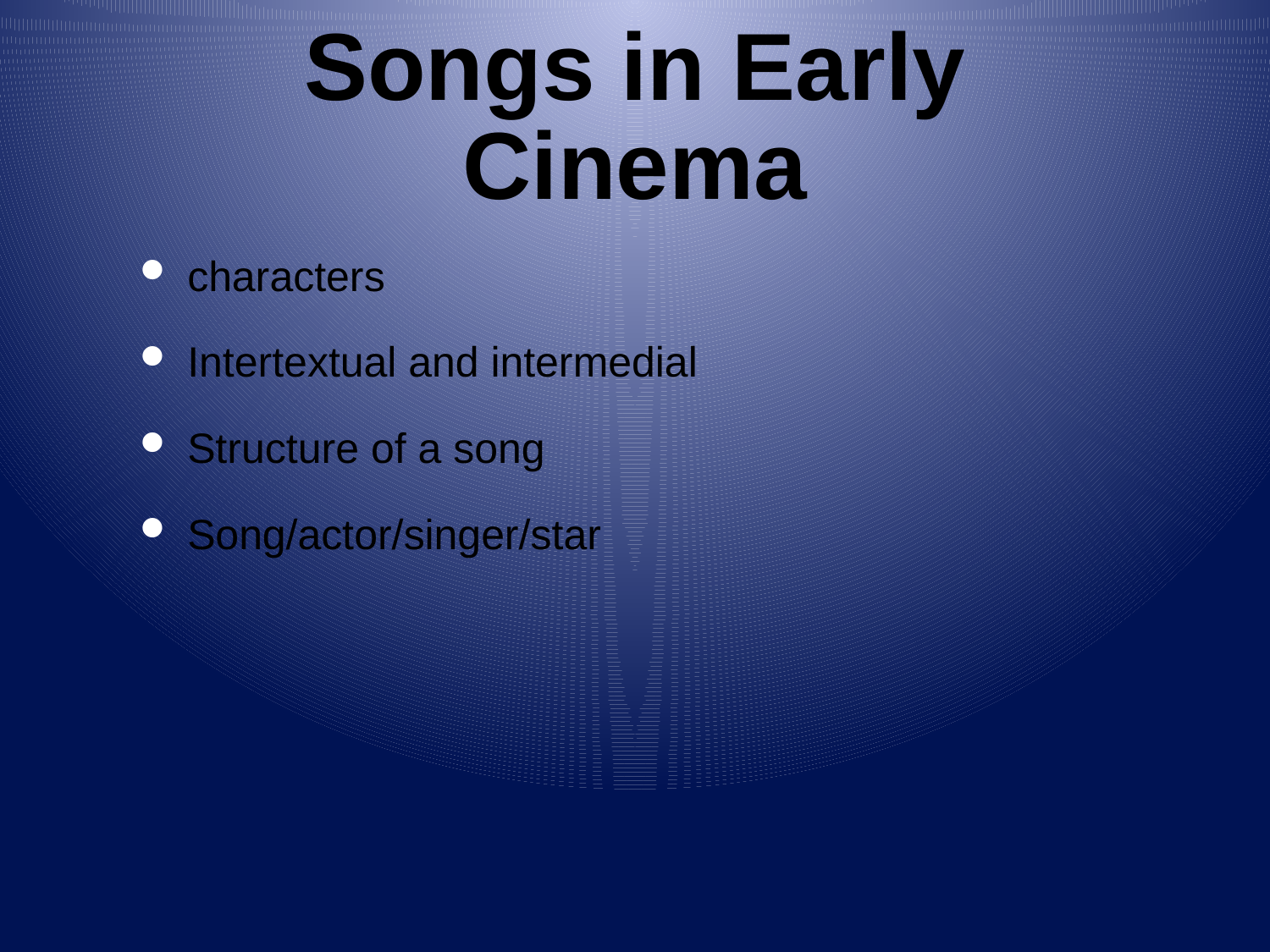

# Songs in Early Cinema
characters
Intertextual and intermedial
Structure of a song
Song/actor/singer/star